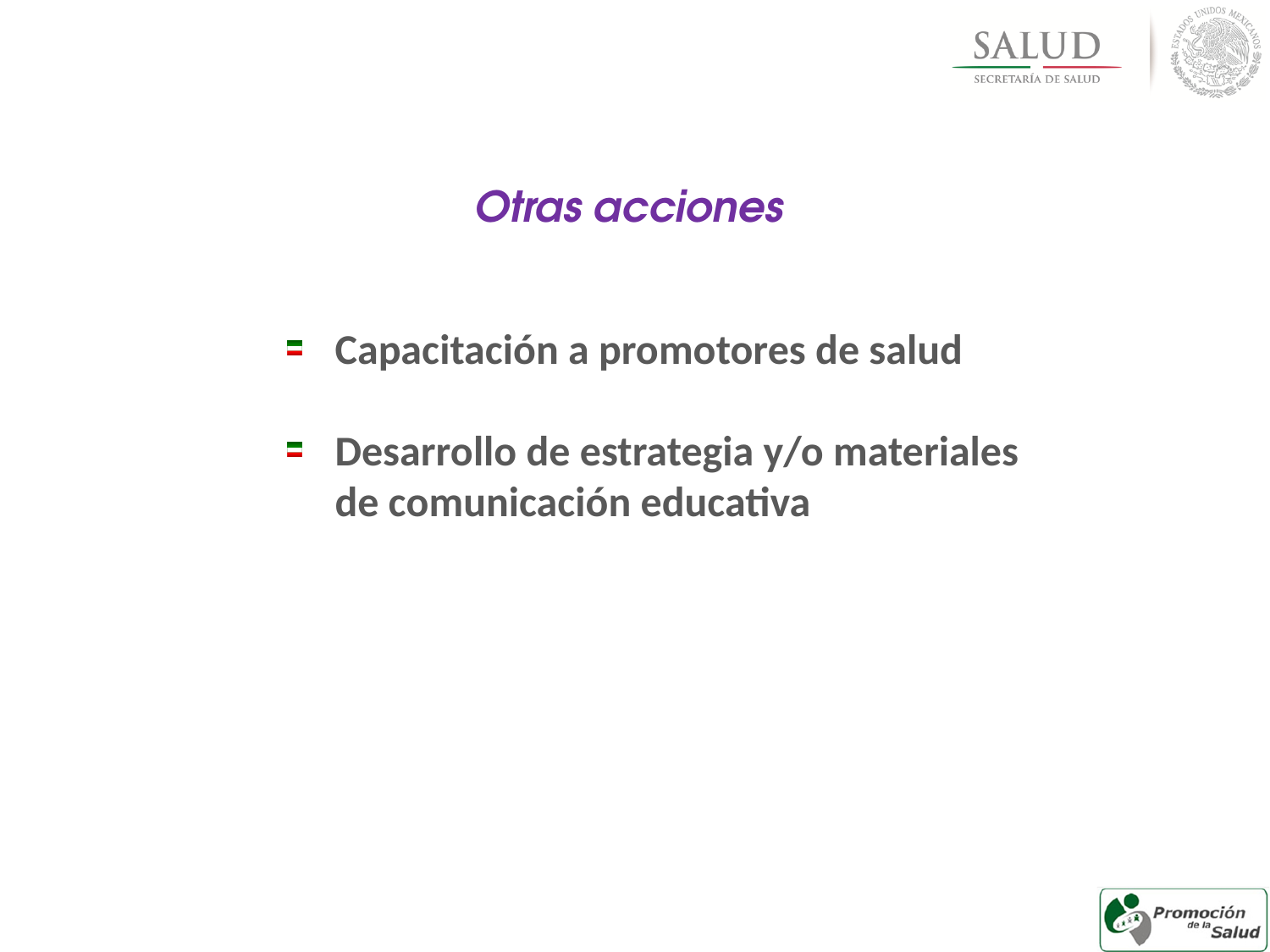

# Otras acciones
Capacitación a promotores de salud

Desarrollo de estrategia y/o materiales de comunicación educativa